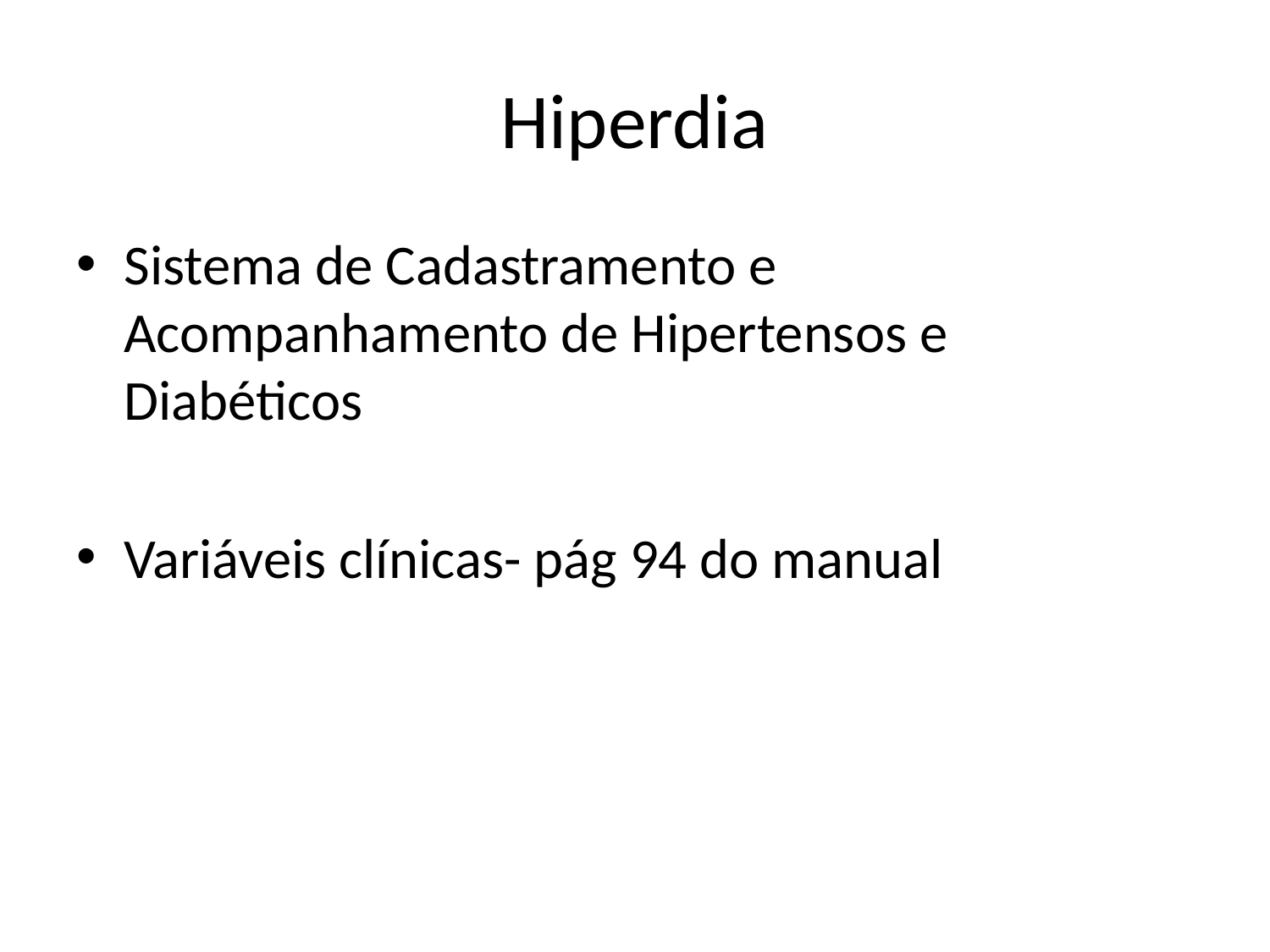

# Hiperdia
Sistema de Cadastramento e Acompanhamento de Hipertensos e Diabéticos

Variáveis clínicas- pág 94 do manual